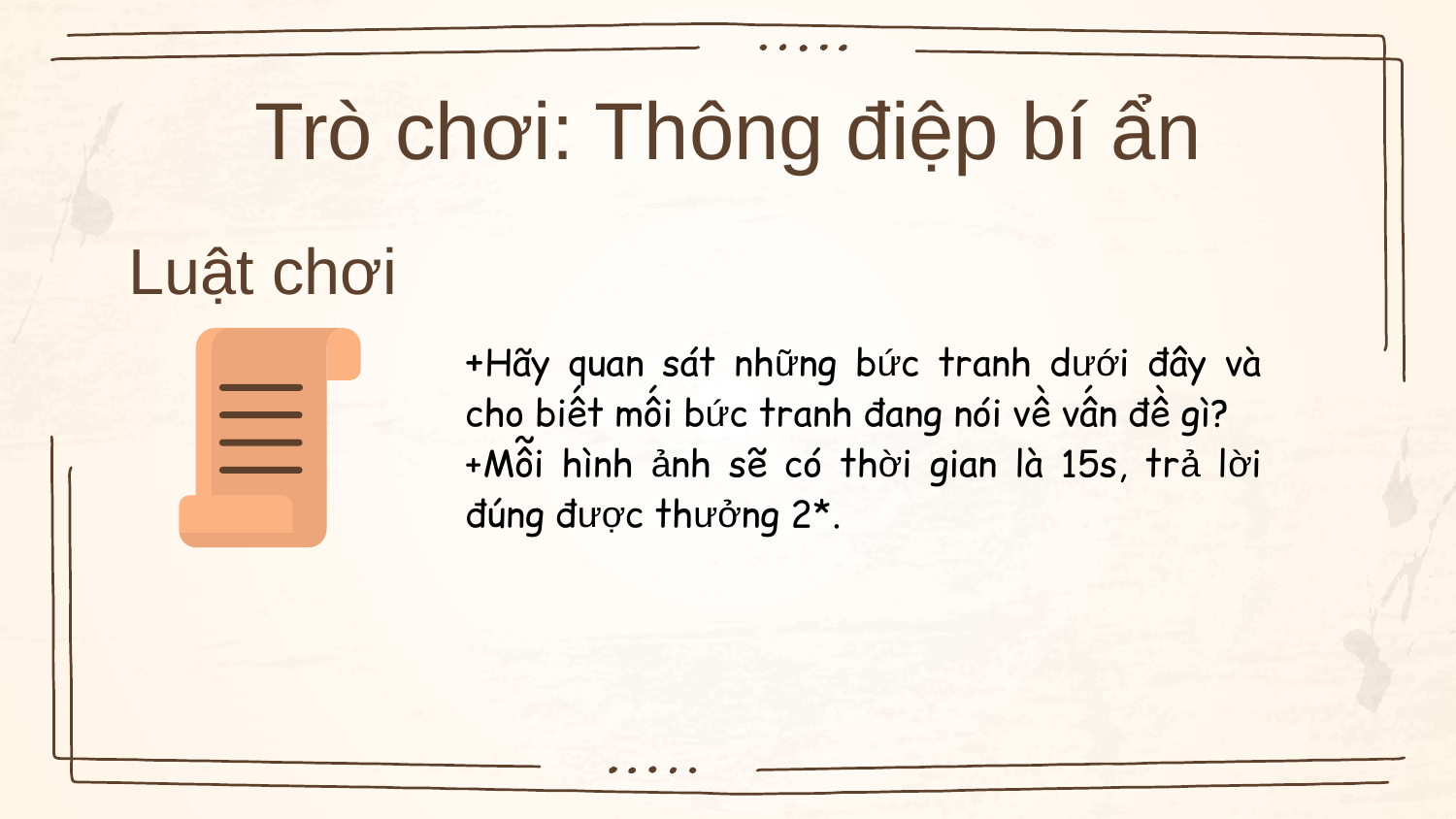

# Trò chơi: Thông điệp bí ẩn
Luật chơi

+Hãy quan sát những bức tranh dưới đây và cho biết mối bức tranh đang nói về vấn đề gì?
+Mỗi hình ảnh sẽ có thời gian là 15s, trả lời đúng được thưởng 2*.